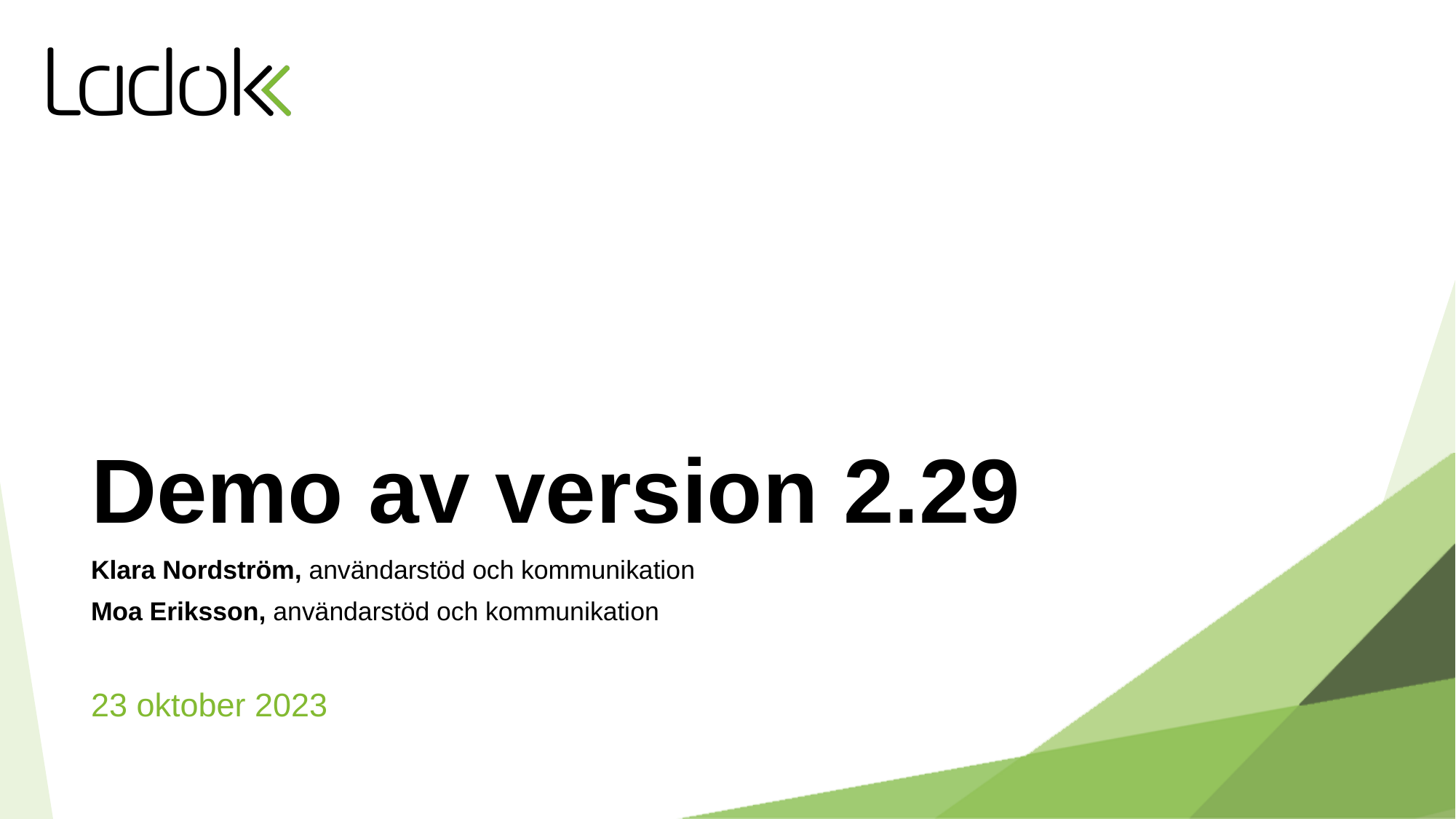

# Demo av version 2.29
Klara Nordström, användarstöd och kommunikation
Moa Eriksson, användarstöd och kommunikation

23 oktober 2023